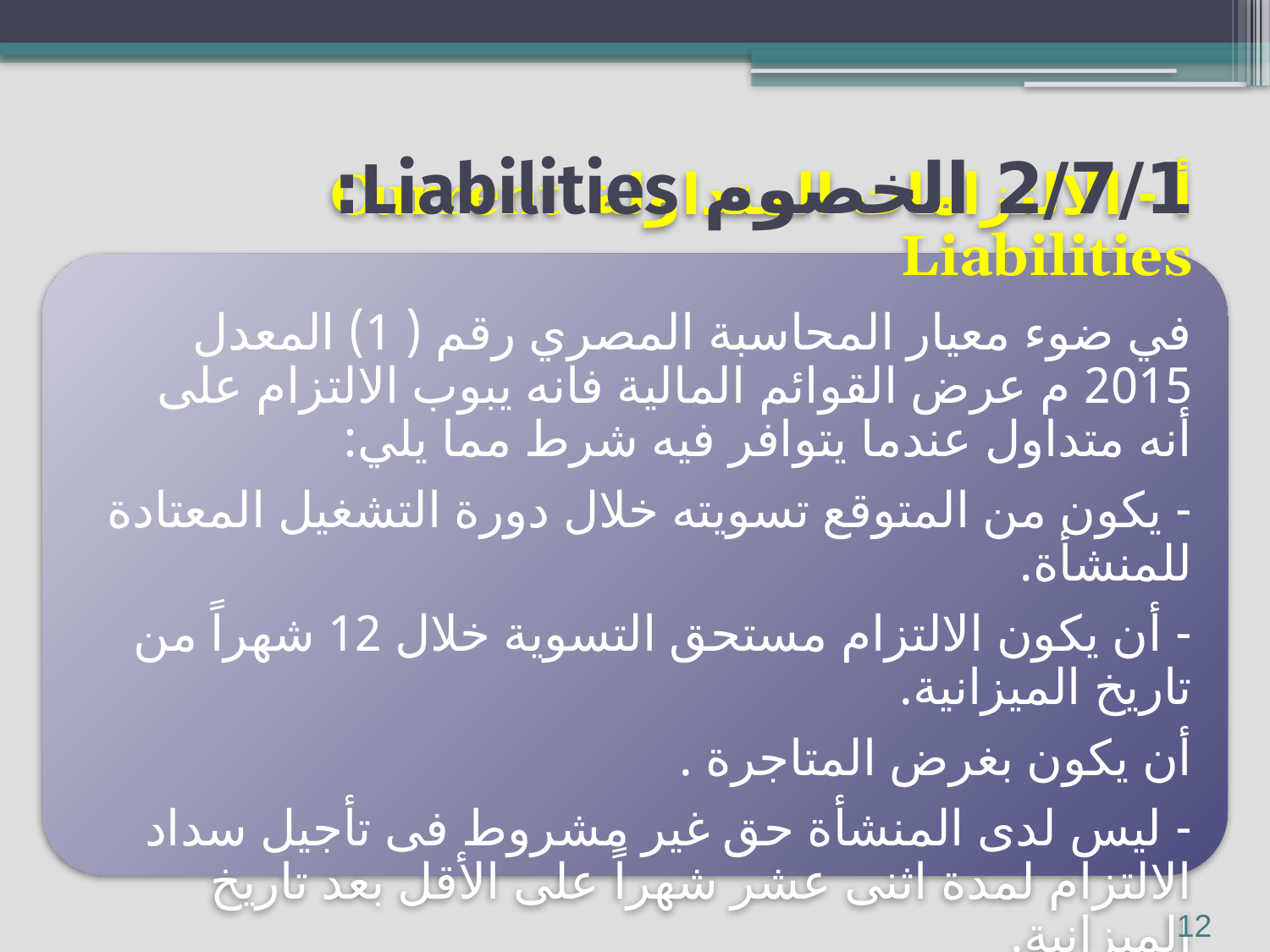

# 2/7/1 الخصوم Liabilities:
أ - الالتزامات المتداولة  Current Liabilities
في ضوء معيار المحاسبة المصري رقم ( 1) المعدل 2015 م عرض القوائم المالية فانه يبوب الالتزام على أنه متداول عندما يتوافر فيه شرط مما يلي:
- يكون من المتوقع تسويته خلال دورة التشغيل المعتادة للمنشأة.
- أن يكون الالتزام مستحق التسوية خلال 12 شهراً من تاريخ الميزانية.
أن يكون بغرض المتاجرة .
- ليس لدى المنشأة حق غير مشروط فى تأجيل سداد الالتزام لمدة اثنى عشر شهراً على الأقل بعد تاريخ الميزانية.
12